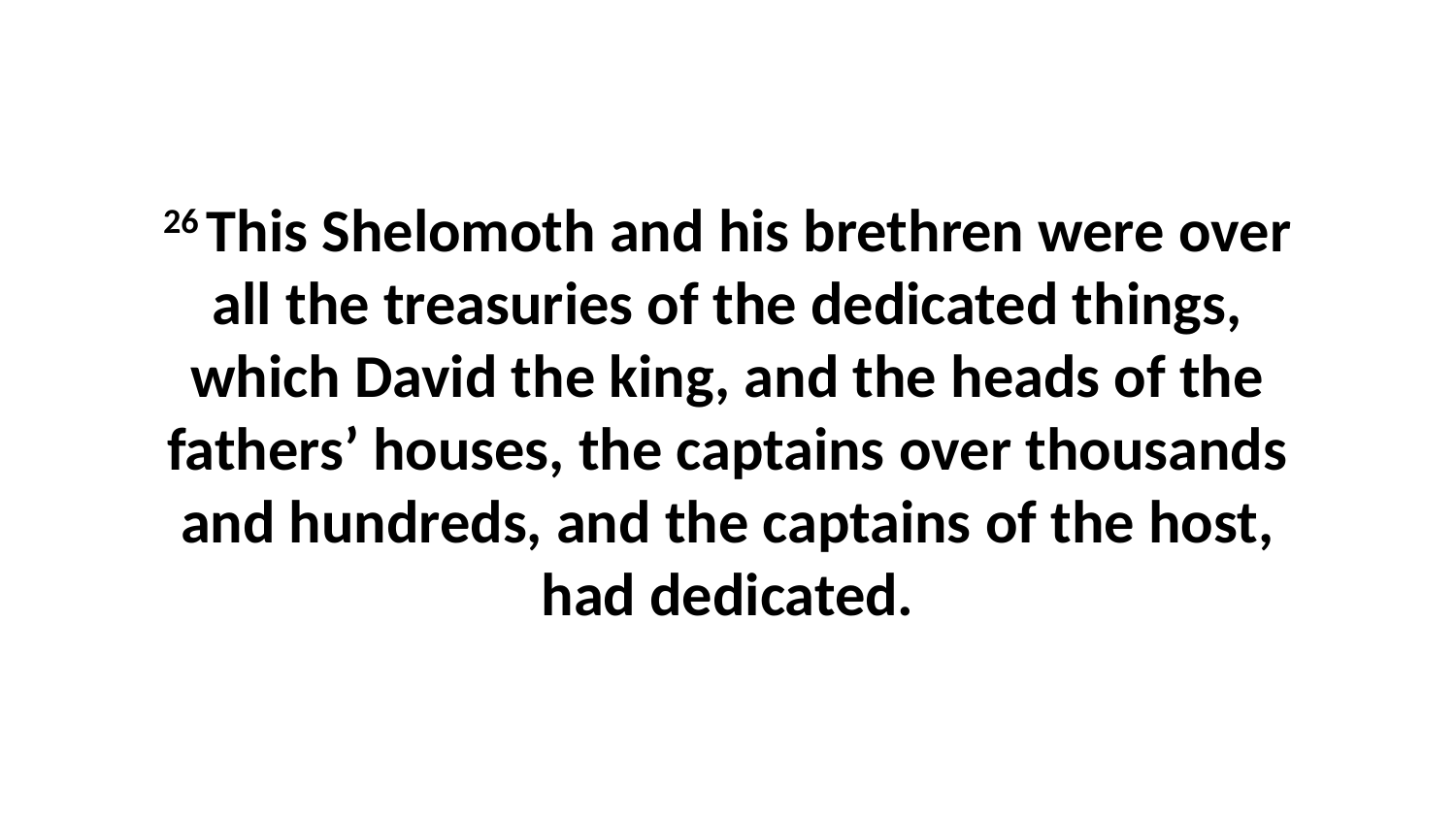

26 This Shelomoth and his brethren were over all the treasuries of the dedicated things, which David the king, and the heads of the fathers’ houses, the captains over thousands and hundreds, and the captains of the host, had dedicated.